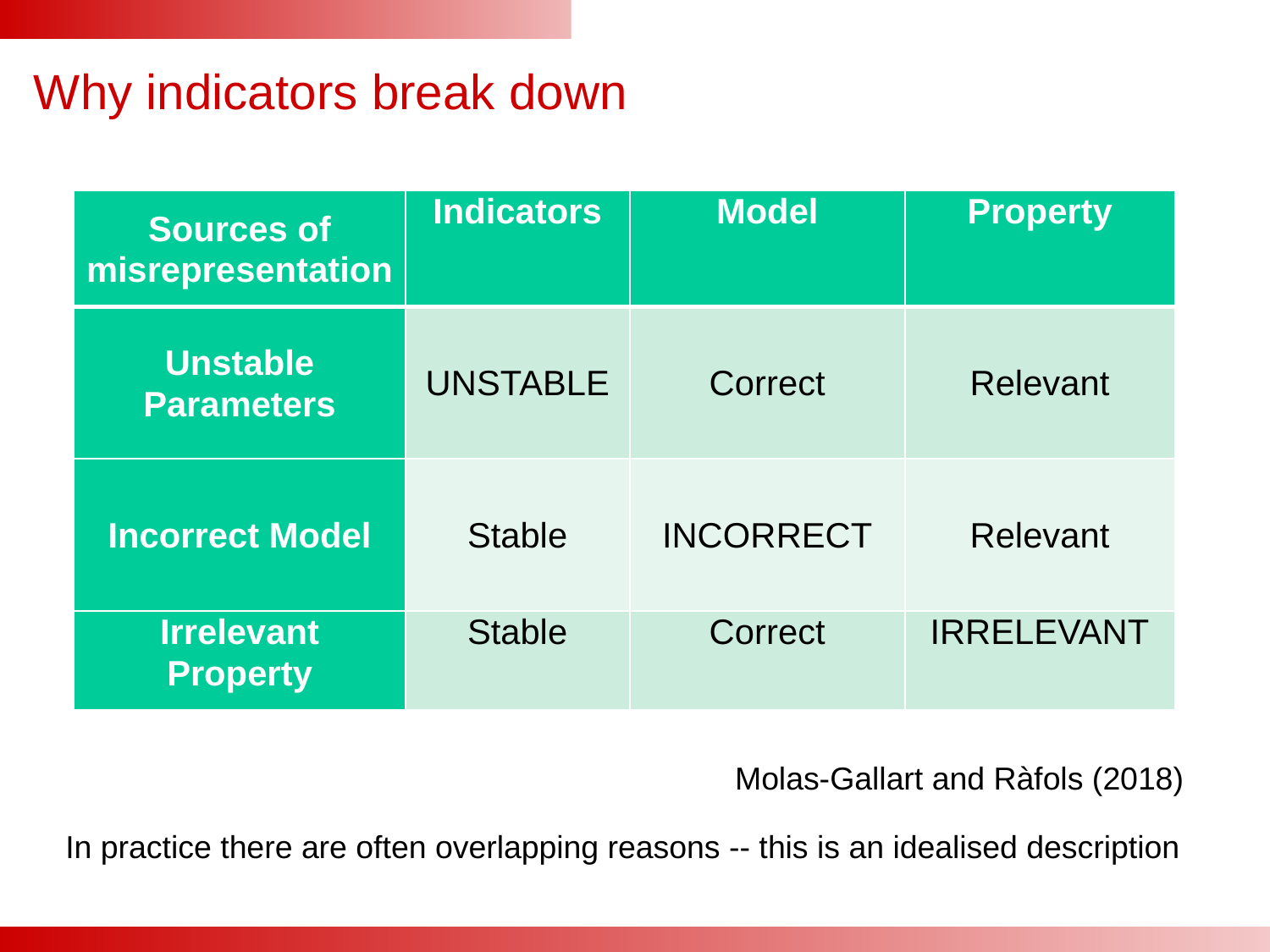

# Why indicators break down
| Sources of misrepresentation | Indicators | Model | Property |
| --- | --- | --- | --- |
| Unstable Parameters | UNSTABLE | Correct | Relevant |
| Incorrect Model | Stable | INCORRECT | Relevant |
| Irrelevant Property | Stable | Correct | IRRELEVANT |
Molas-Gallart and Ràfols (2018)
In practice there are often overlapping reasons -- this is an idealised description